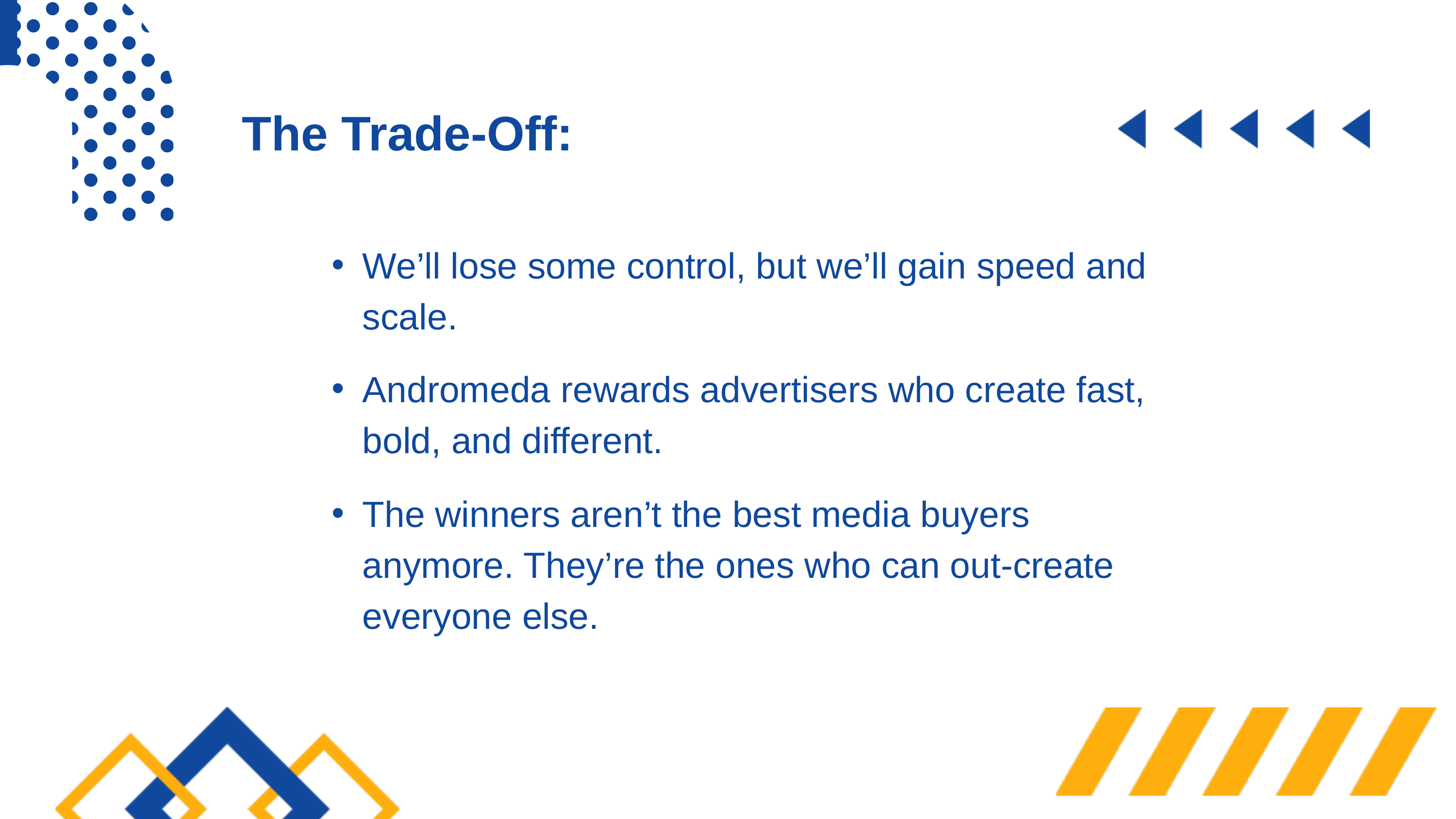

The Trade-Off:

We’ll lose some control, but we’ll gain speed and scale.
Andromeda rewards advertisers who create fast, bold, and different.
The winners aren’t the best media buyers anymore. They’re the ones who can out-create everyone else.